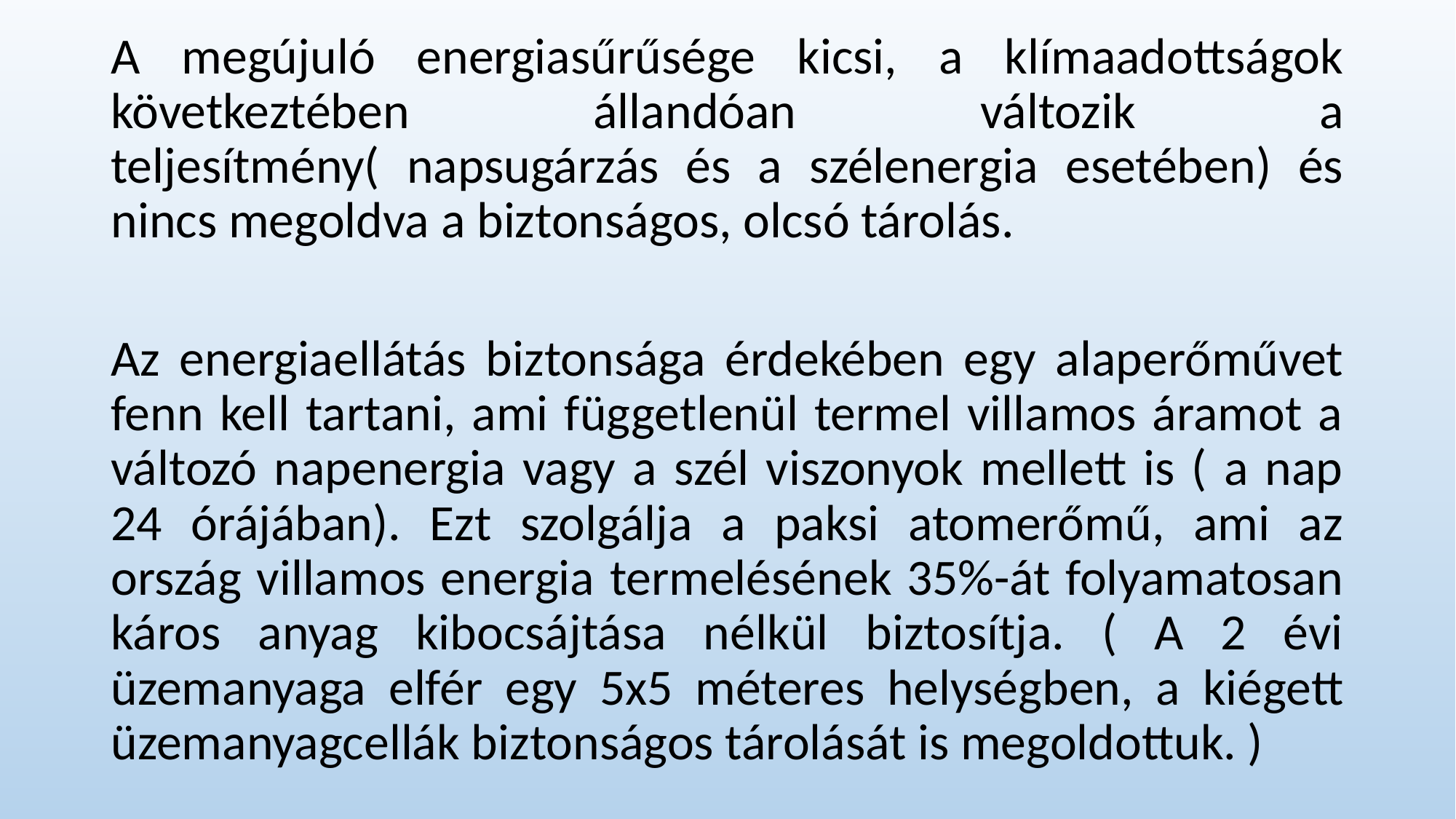

A megújuló energiasűrűsége kicsi, a klímaadottságok következtében állandóan változik a teljesítmény( napsugárzás és a szélenergia esetében) és nincs megoldva a biztonságos, olcsó tárolás.

Az energiaellátás biztonsága érdekében egy alaperőművet fenn kell tartani, ami függetlenül termel villamos áramot a változó napenergia vagy a szél viszonyok mellett is ( a nap 24 órájában). Ezt szolgálja a paksi atomerőmű, ami az ország villamos energia termelésének 35%-át folyamatosan káros anyag kibocsájtása nélkül biztosítja. ( A 2 évi üzemanyaga elfér egy 5x5 méteres helységben, a kiégett üzemanyagcellák biztonságos tárolását is megoldottuk. )